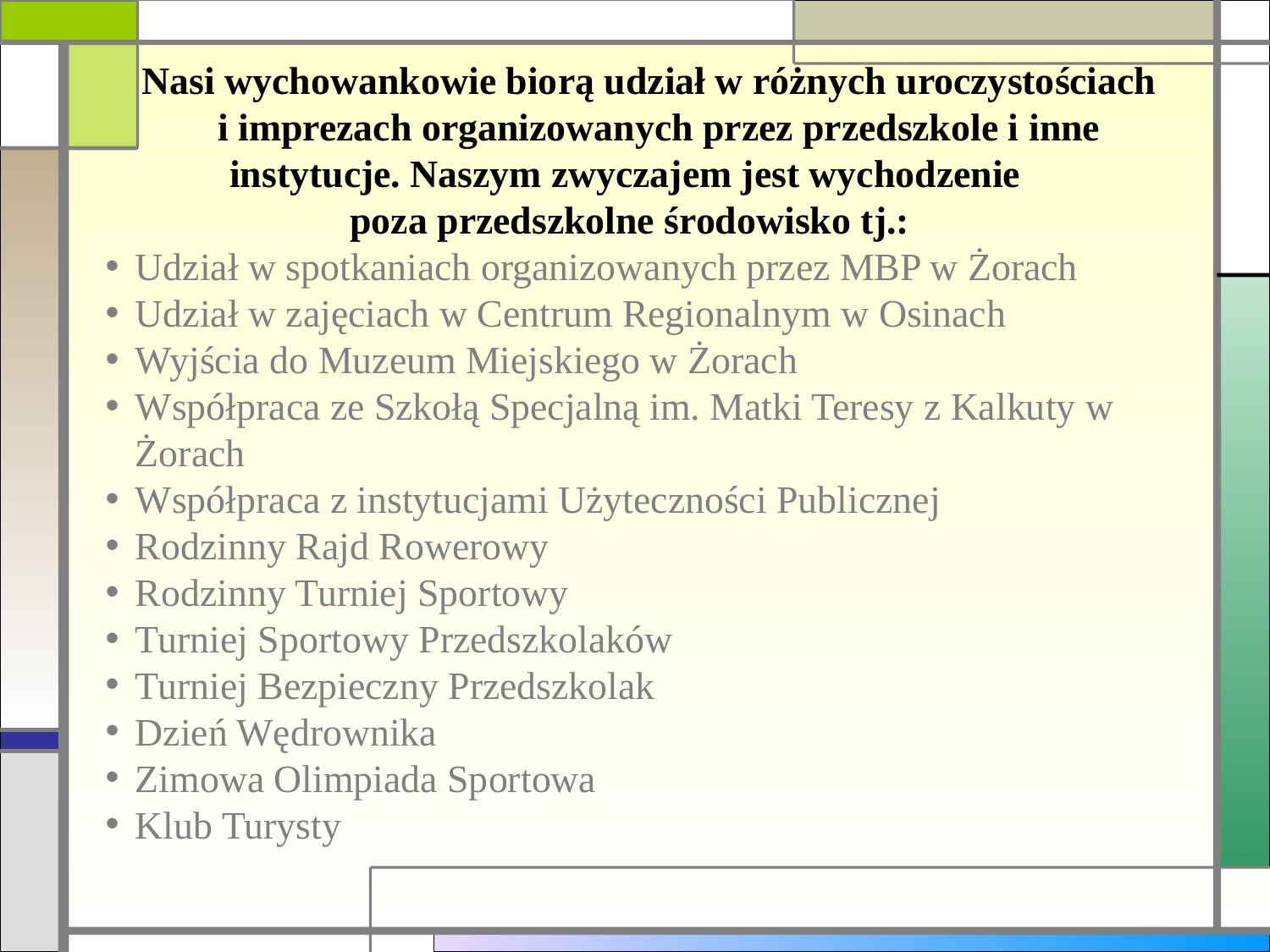

Nasi wychowankowie biorą udział w różnych uroczystościach
      i imprezach organizowanych przez przedszkole i inne instytucje. Naszym zwyczajem jest wychodzenie
poza przedszkolne środowisko tj.:
Udział w spotkaniach organizowanych przez MBP w Żorach
Udział w zajęciach w Centrum Regionalnym w Osinach
Wyjścia do Muzeum Miejskiego w Żorach
Współpraca ze Szkołą Specjalną im. Matki Teresy z Kalkuty w Żorach
Współpraca z instytucjami Użyteczności Publicznej
Rodzinny Rajd Rowerowy
Rodzinny Turniej Sportowy
Turniej Sportowy Przedszkolaków
Turniej Bezpieczny Przedszkolak
Dzień Wędrownika
Zimowa Olimpiada Sportowa
Klub Turysty